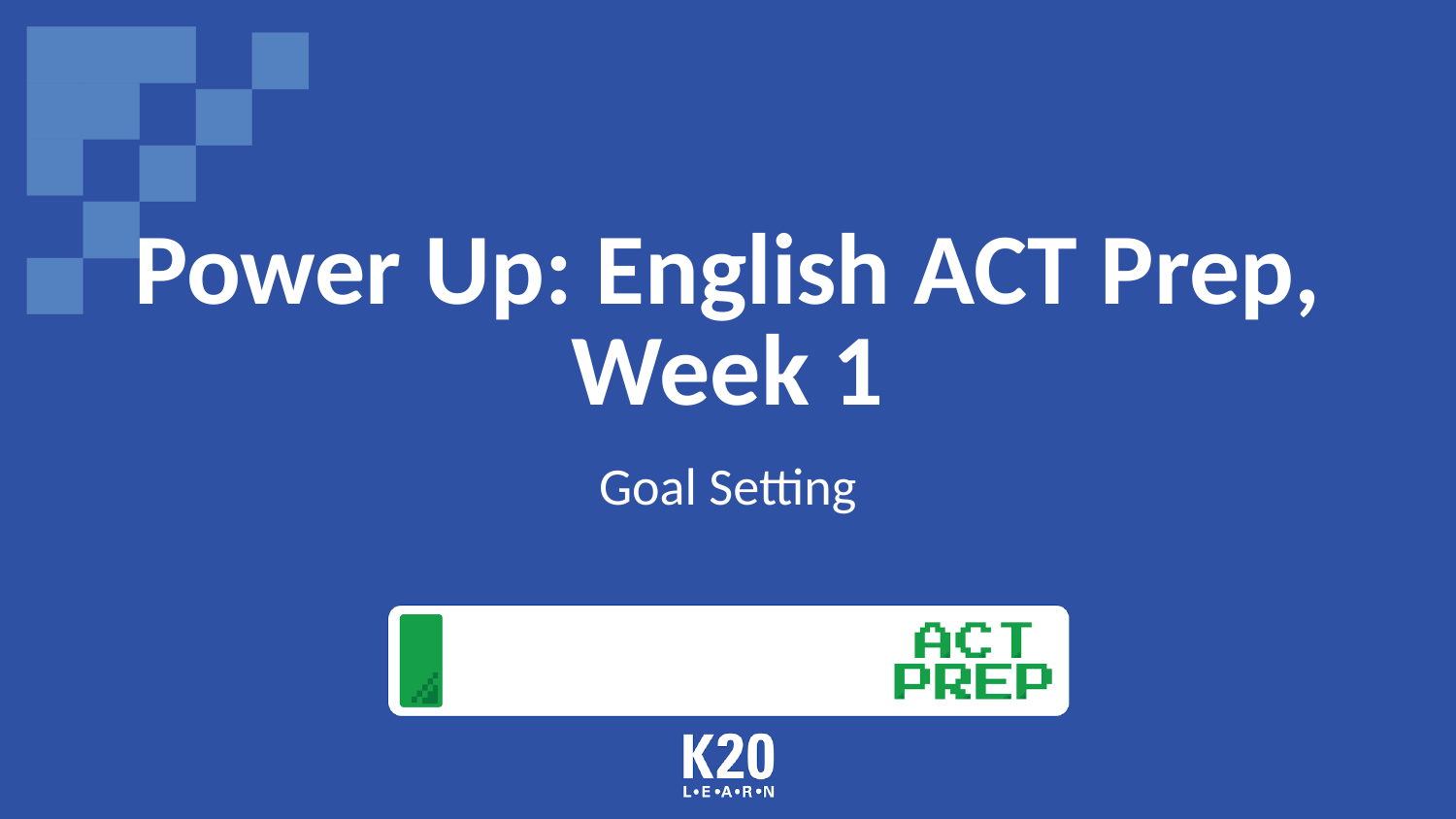

# Power Up: English ACT Prep, Week 1
Goal Setting